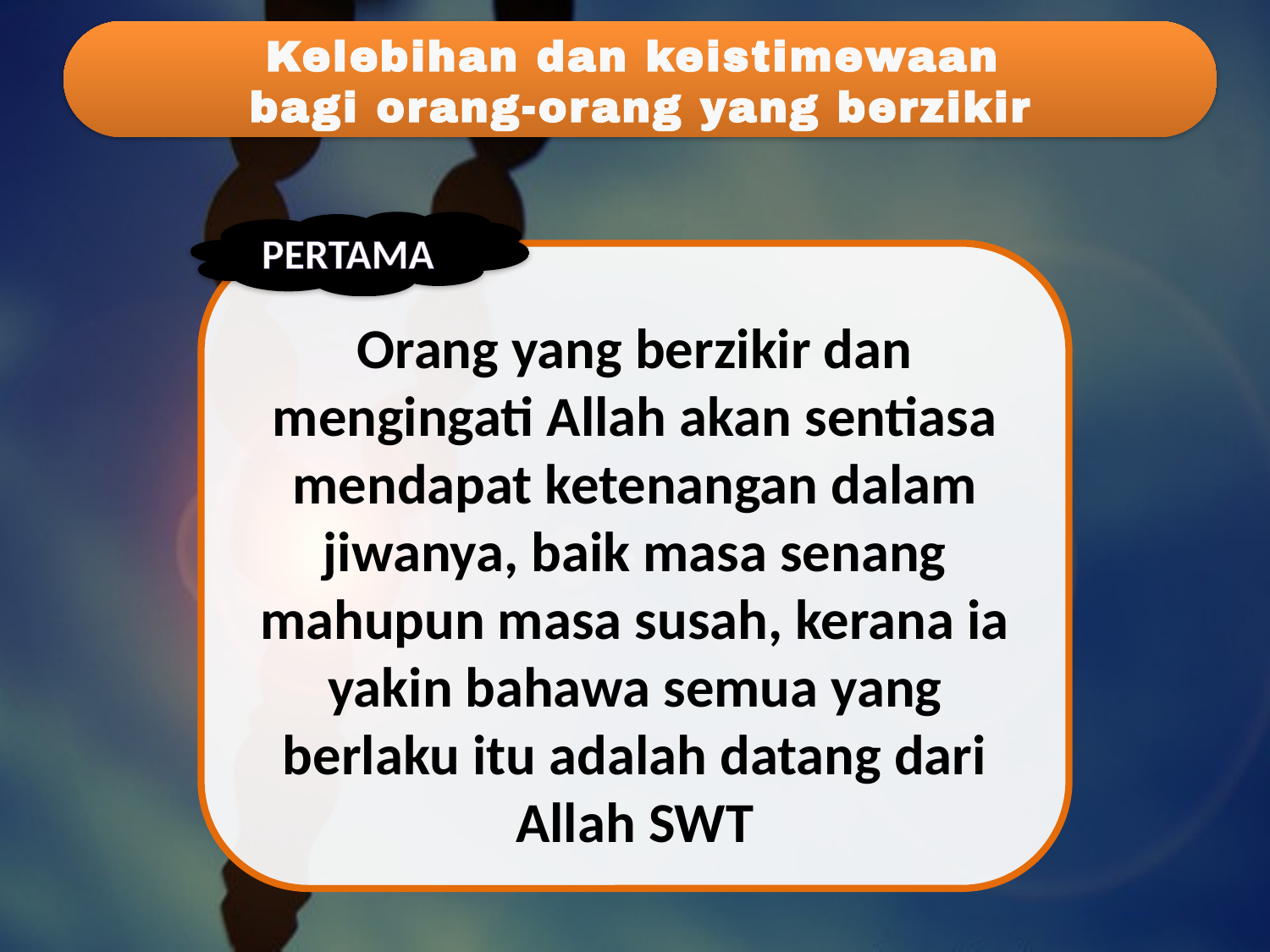

Kelebihan dan keistimewaan
bagi orang-orang yang berzikir
PERTAMA

Orang yang berzikir dan mengingati Allah akan sentiasa mendapat ketenangan dalam jiwanya, baik masa senang mahupun masa susah, kerana ia yakin bahawa semua yang berlaku itu adalah datang dari Allah SWT